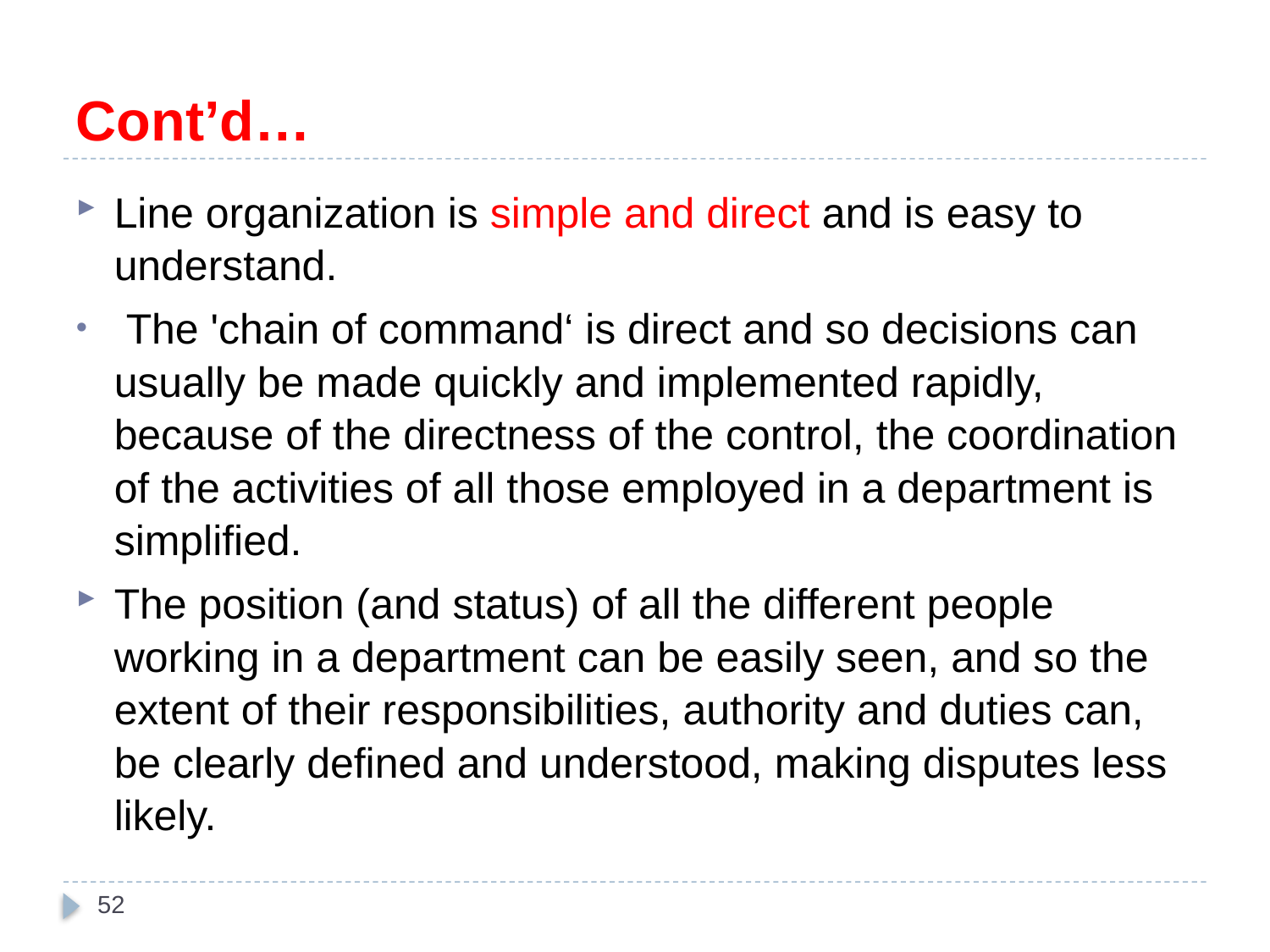

# Cont’d…
Line organization is simple and direct and is easy to understand.
 The 'chain of command‘ is direct and so decisions can usually be made quickly and implemented rapidly, because of the directness of the control, the coordination of the activities of all those employed in a department is simplified.
The position (and status) of all the different people working in a department can be easily seen, and so the extent of their responsibilities, authority and duties can, be clearly defined and understood, making disputes less likely.
52